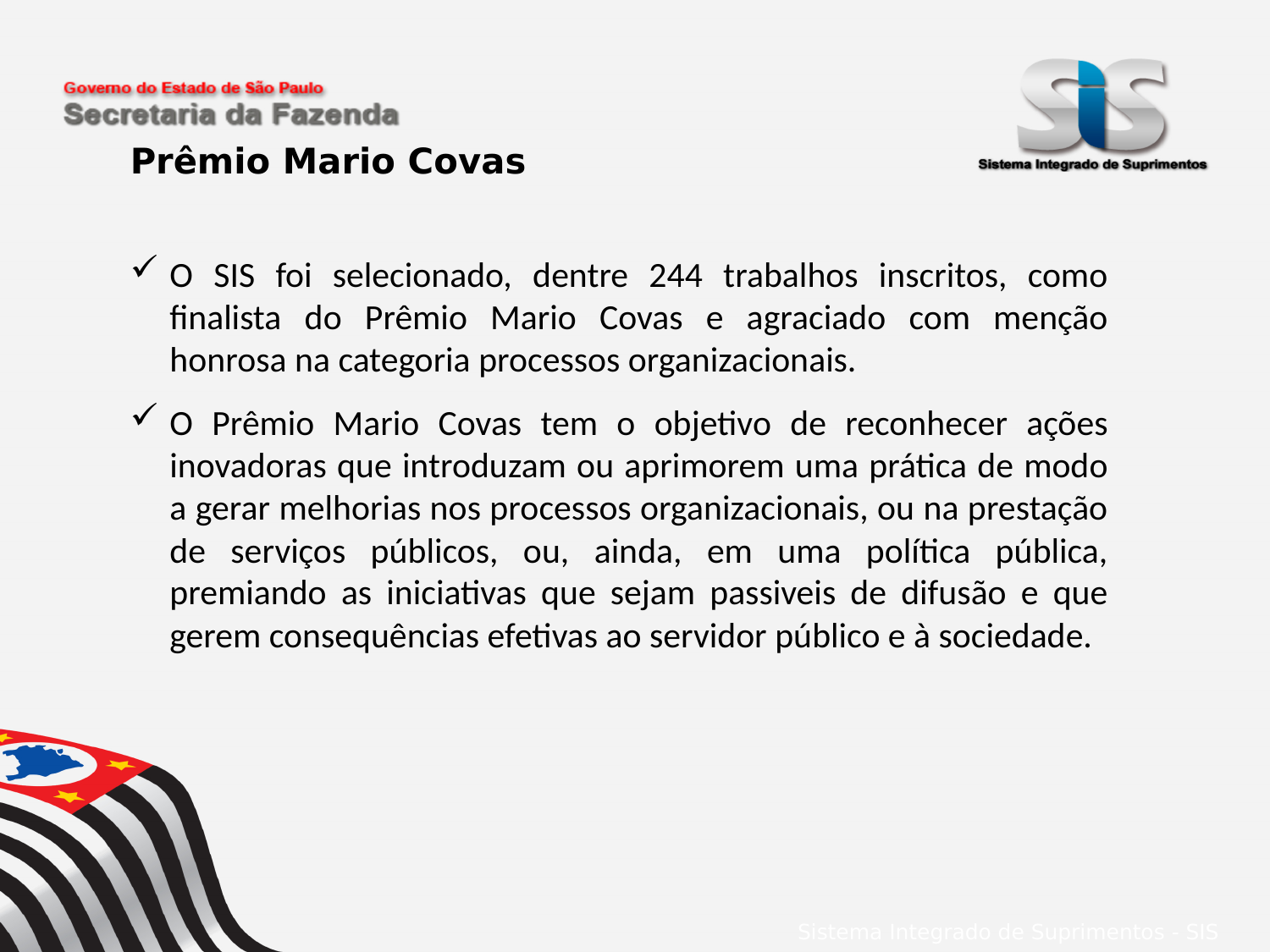

Prêmio Mario Covas
O SIS foi selecionado, dentre 244 trabalhos inscritos, como finalista do Prêmio Mario Covas e agraciado com menção honrosa na categoria processos organizacionais.
O Prêmio Mario Covas tem o objetivo de reconhecer ações inovadoras que introduzam ou aprimorem uma prática de modo a gerar melhorias nos processos organizacionais, ou na prestação de serviços públicos, ou, ainda, em uma política pública, premiando as iniciativas que sejam passiveis de difusão e que gerem consequências efetivas ao servidor público e à sociedade.
Sistema Integrado de Suprimentos - SIS